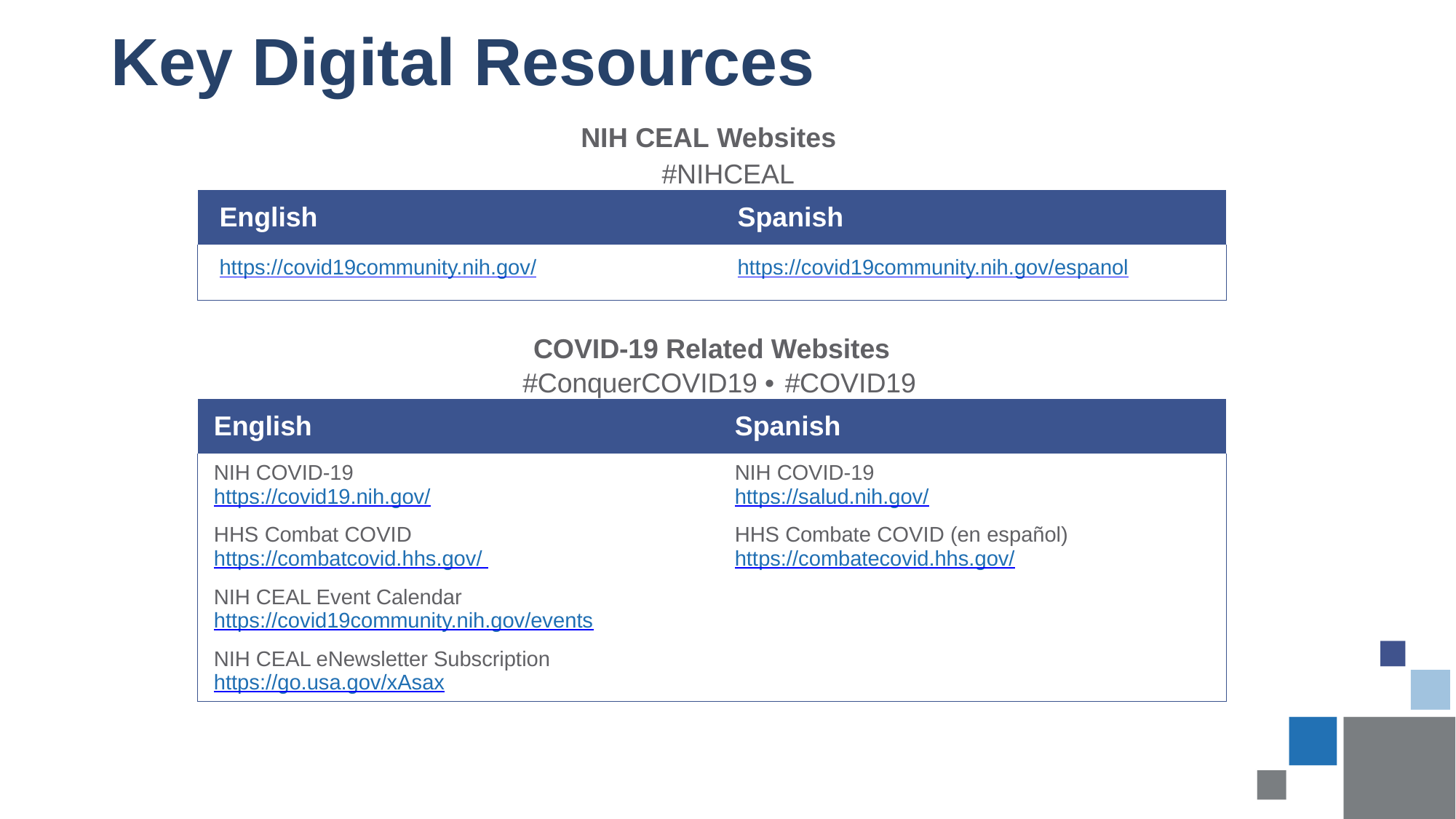

# Key Digital Resources
NIH CEAL Websites  #NIHCEAL
| English | Spanish |
| --- | --- |
| https://covid19community.nih.gov/ | https://covid19community.nih.gov/espanol |
COVID-19 Related Websites
#ConquerCOVID19 • #COVID19
| English | Spanish |
| --- | --- |
| NIH COVID-19 https://covid19.nih.gov/ | NIH COVID-19 https://salud.nih.gov/ |
| HHS Combat COVID https://combatcovid.hhs.gov/ | HHS Combate COVID (en español) https://combatecovid.hhs.gov/ |
| NIH CEAL Event Calendar https://covid19community.nih.gov/events |  |
| NIH CEAL eNewsletter Subscription https://go.usa.gov/xAsax |  |